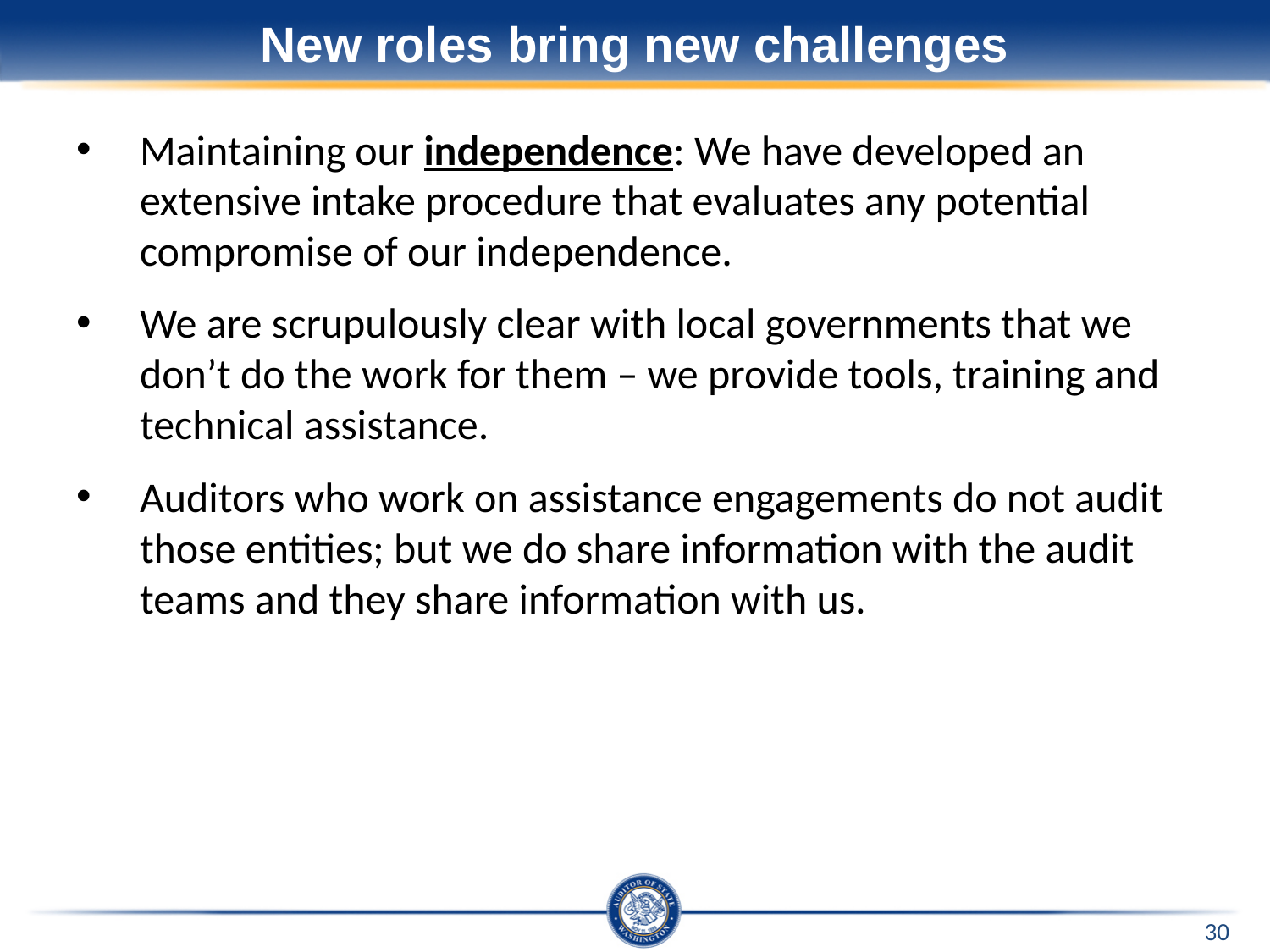

# New roles bring new challenges
Maintaining our independence: We have developed an extensive intake procedure that evaluates any potential compromise of our independence.
We are scrupulously clear with local governments that we don’t do the work for them – we provide tools, training and technical assistance.
Auditors who work on assistance engagements do not audit those entities; but we do share information with the audit teams and they share information with us.
30